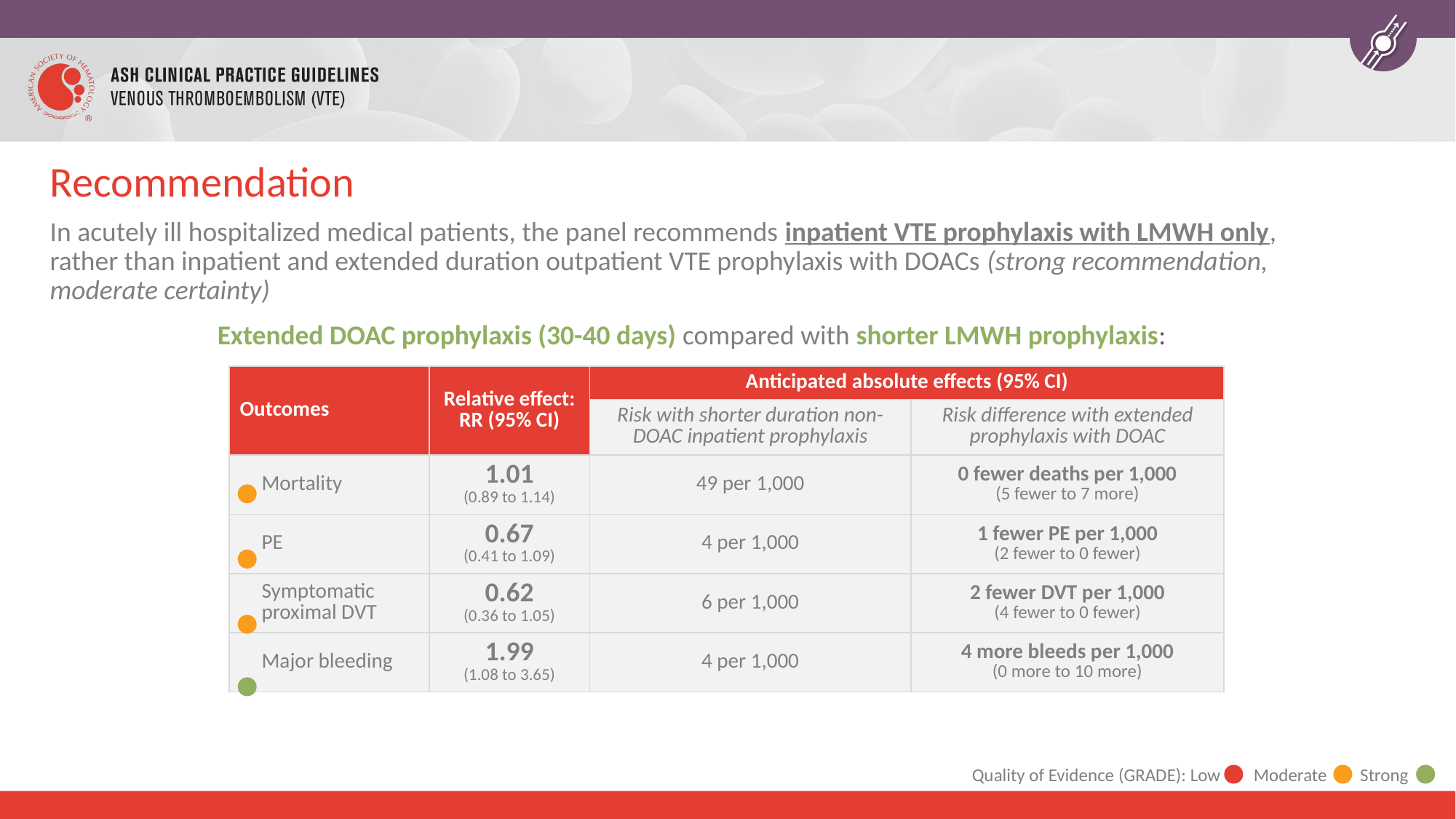

# Recommendation
In acutely ill hospitalized medical patients, the panel recommends inpatient VTE prophylaxis with LMWH only, rather than inpatient and extended duration outpatient VTE prophylaxis with DOACs (strong recommendation, moderate certainty)
Extended DOAC prophylaxis (30-40 days) compared with shorter LMWH prophylaxis:

| Outcomes | Relative effect: RR (95% CI) | Anticipated absolute effects (95% CI) |  |
| --- | --- | --- | --- |
|  |  | Risk with shorter duration non-DOAC inpatient prophylaxis | Risk difference with extended prophylaxis with DOAC |
| Mortality | 1.01 (0.89 to 1.14) | 49 per 1,000 | 0 fewer deaths per 1,000 (5 fewer to 7 more) |
| PE | 0.67 (0.41 to 1.09) | 4 per 1,000 | 1 fewer PE per 1,000 (2 fewer to 0 fewer) |
| Symptomatic proximal DVT | 0.62 (0.36 to 1.05) | 6 per 1,000 | 2 fewer DVT per 1,000 (4 fewer to 0 fewer) |
| Major bleeding | 1.99 (1.08 to 3.65) | 4 per 1,000 | 4 more bleeds per 1,000 (0 more to 10 more) |

Quality of Evidence (GRADE): Low        Moderate        Strong